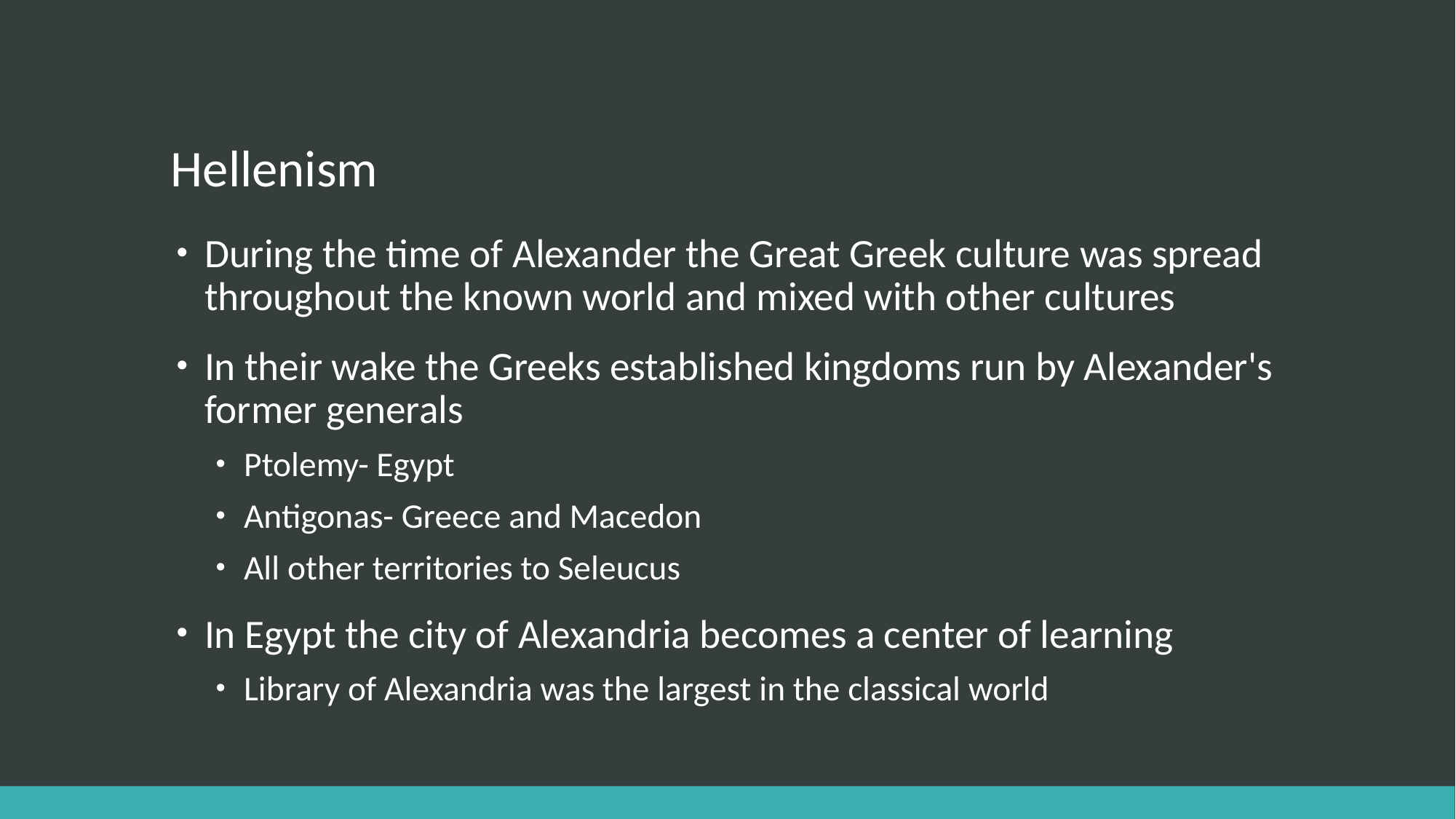

# Hellenism
During the time of Alexander the Great Greek culture was spread throughout the known world and mixed with other cultures
In their wake the Greeks established kingdoms run by Alexander's former generals
Ptolemy- Egypt
Antigonas- Greece and Macedon
All other territories to Seleucus
In Egypt the city of Alexandria becomes a center of learning
Library of Alexandria was the largest in the classical world